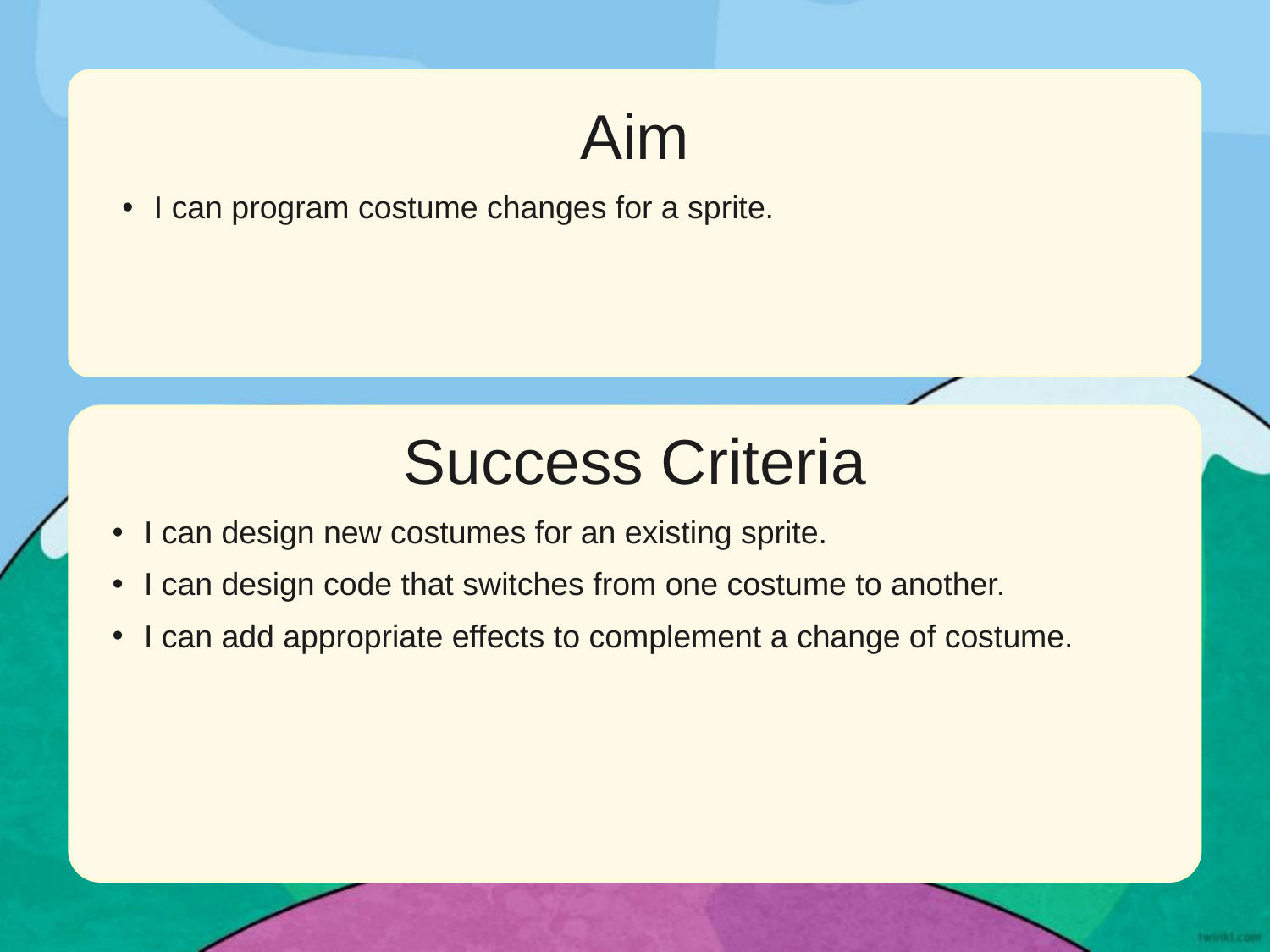

Aim
I can program costume changes for a sprite.

Success Criteria
I can design new costumes for an existing sprite.
I can design code that switches from one costume to another.
I can add appropriate effects to complement a change of costume.